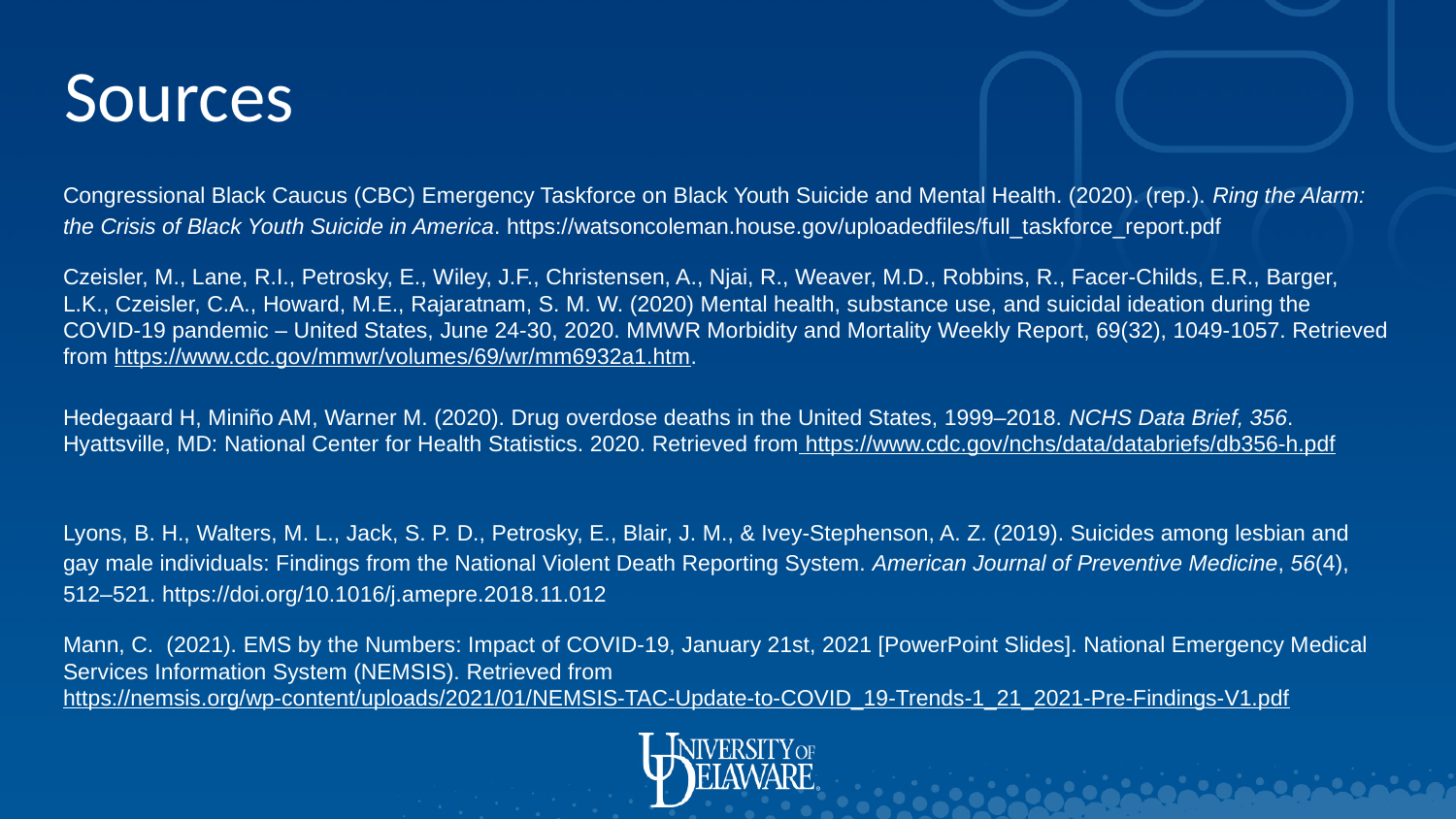

# Sources
Congressional Black Caucus (CBC) Emergency Taskforce on Black Youth Suicide and Mental Health. (2020). (rep.). Ring the Alarm: the Crisis of Black Youth Suicide in America. https://watsoncoleman.house.gov/uploadedfiles/full_taskforce_report.pdf
Czeisler, M., Lane, R.I., Petrosky, E., Wiley, J.F., Christensen, A., Njai, R., Weaver, M.D., Robbins, R., Facer-Childs, E.R., Barger, L.K., Czeisler, C.A., Howard, M.E., Rajaratnam, S. M. W. (2020) Mental health, substance use, and suicidal ideation during the COVID-19 pandemic – United States, June 24-30, 2020. MMWR Morbidity and Mortality Weekly Report, 69(32), 1049-1057. Retrieved from https://www.cdc.gov/mmwr/volumes/69/wr/mm6932a1.htm.

Hedegaard H, Miniño AM, Warner M. (2020). Drug overdose deaths in the United States, 1999–2018. NCHS Data Brief, 356. Hyattsville, MD: National Center for Health Statistics. 2020. Retrieved from https://www.cdc.gov/nchs/data/databriefs/db356-h.pdf

Lyons, B. H., Walters, M. L., Jack, S. P. D., Petrosky, E., Blair, J. M., & Ivey-Stephenson, A. Z. (2019). Suicides among lesbian and gay male individuals: Findings from the National Violent Death Reporting System. American Journal of Preventive Medicine, 56(4), 512–521. https://doi.org/10.1016/j.amepre.2018.11.012
Mann, C.  (2021). EMS by the Numbers: Impact of COVID-19, January 21st, 2021 [PowerPoint Slides]. National Emergency Medical Services Information System (NEMSIS). Retrieved from https://nemsis.org/wp-content/uploads/2021/01/NEMSIS-TAC-Update-to-COVID_19-Trends-1_21_2021-Pre-Findings-V1.pdf